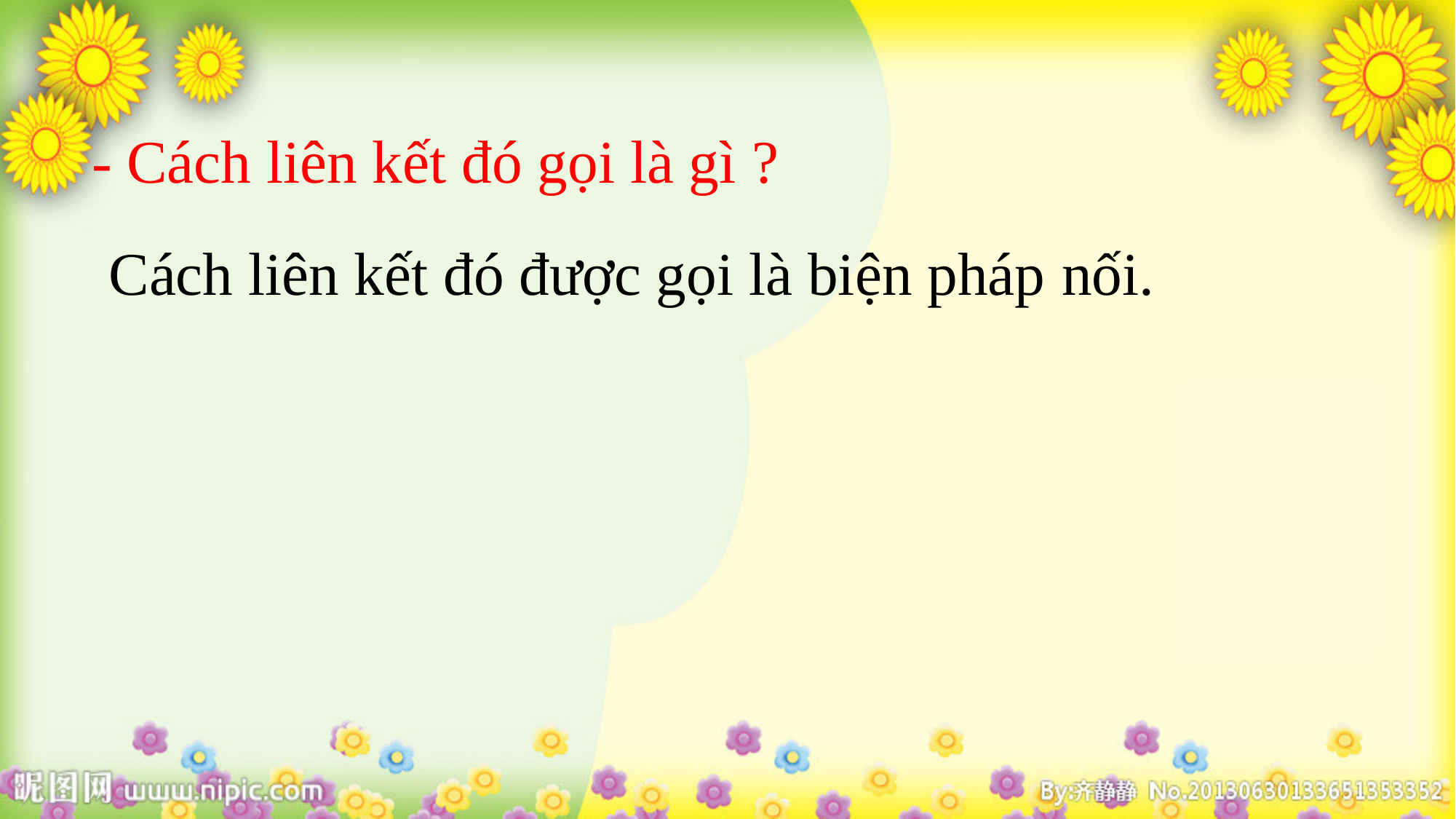

- Cách liên kết đó gọi là gì ?
Cách liên kết đó được gọi là biện pháp nối.